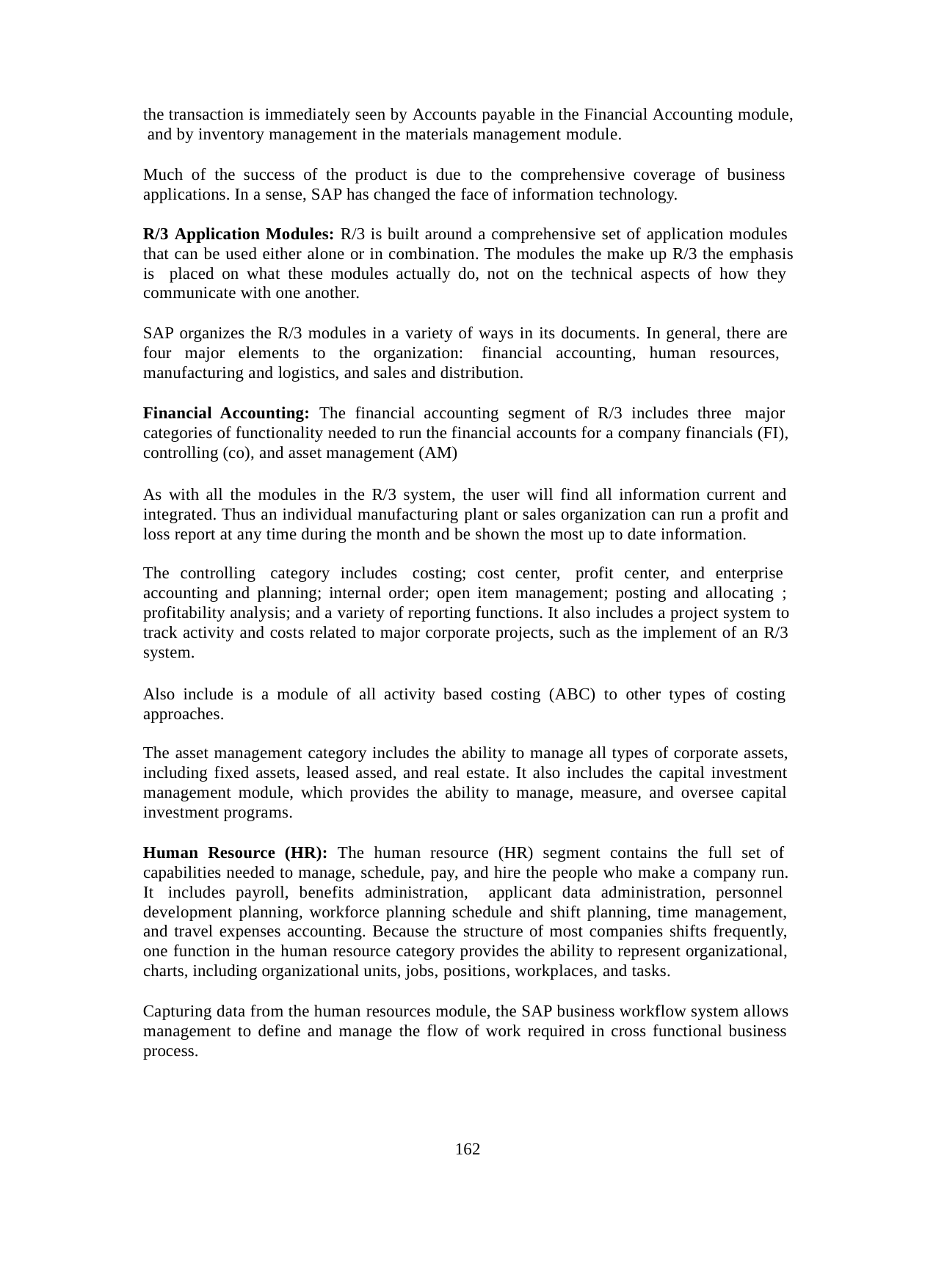

the transaction is immediately seen by Accounts payable in the Financial Accounting module,  and by inventory management in the materials management module.

Much of the success of the product is due to the comprehensive coverage of business  applications. In a sense, SAP has changed the face of information technology.

R/3 Application Modules: R/3 is built around a comprehensive set of application modules  that can be used either alone or in combination. The modules the make up R/3 the emphasis is  placed on what these modules actually do, not on the technical aspects of how they  communicate with one another.

SAP organizes the R/3 modules in a variety of ways in its documents. In general, there are  four major elements to the organization: financial accounting, human resources,  manufacturing and logistics, and sales and distribution.

Financial Accounting: The financial accounting segment of R/3 includes three major  categories of functionality needed to run the financial accounts for a company financials (FI),  controlling (co), and asset management (AM)

As with all the modules in the R/3 system, the user will find all information current and  integrated. Thus an individual manufacturing plant or sales organization can run a profit and  loss report at any time during the month and be shown the most up to date information.

The controlling category includes costing; cost center, profit center, and enterprise  accounting and planning; internal order; open item management; posting and allocating ;  profitability analysis; and a variety of reporting functions. It also includes a project system to  track activity and costs related to major corporate projects, such as the implement of an R/3  system.

Also include is a module of all activity based costing (ABC) to other types of costing  approaches.

The asset management category includes the ability to manage all types of corporate assets,  including fixed assets, leased assed, and real estate. It also includes the capital investment  management module, which provides the ability to manage, measure, and oversee capital  investment programs.

Human Resource (HR): The human resource (HR) segment contains the full set of  capabilities needed to manage, schedule, pay, and hire the people who make a company run.  It includes payroll, benefits administration,  applicant data administration, personnel  development planning, workforce planning schedule and shift planning, time management,  and travel expenses accounting. Because the structure of most companies shifts frequently,  one function in the human resource category provides the ability to represent organizational,  charts, including organizational units, jobs, positions, workplaces, and tasks.

Capturing data from the human resources module, the SAP business workflow system allows  management to define and manage the flow of work required in cross functional business  process.
162